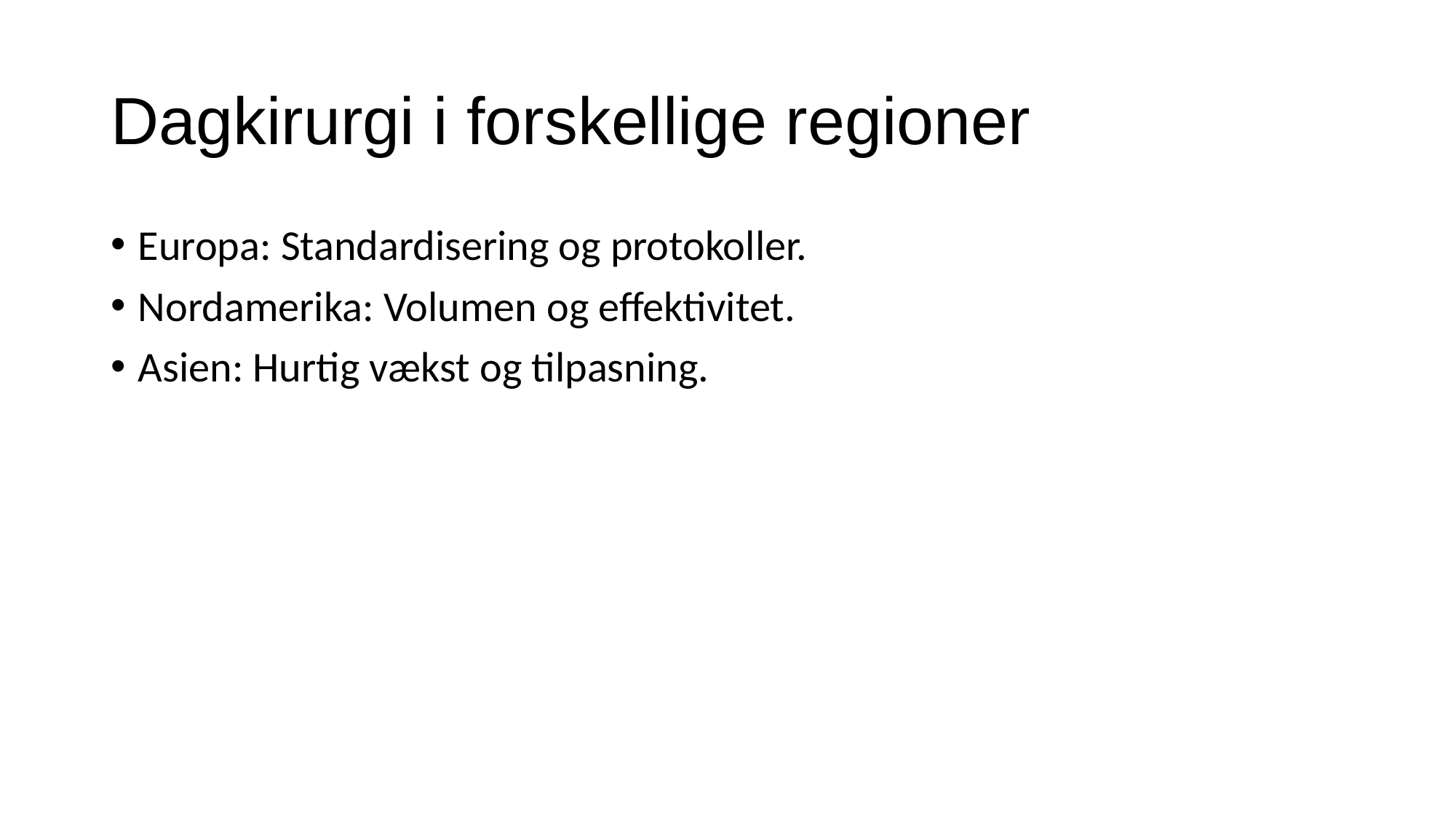

# Dagkirurgi i forskellige regioner
Europa: Standardisering og protokoller.
Nordamerika: Volumen og effektivitet.
Asien: Hurtig vækst og tilpasning.